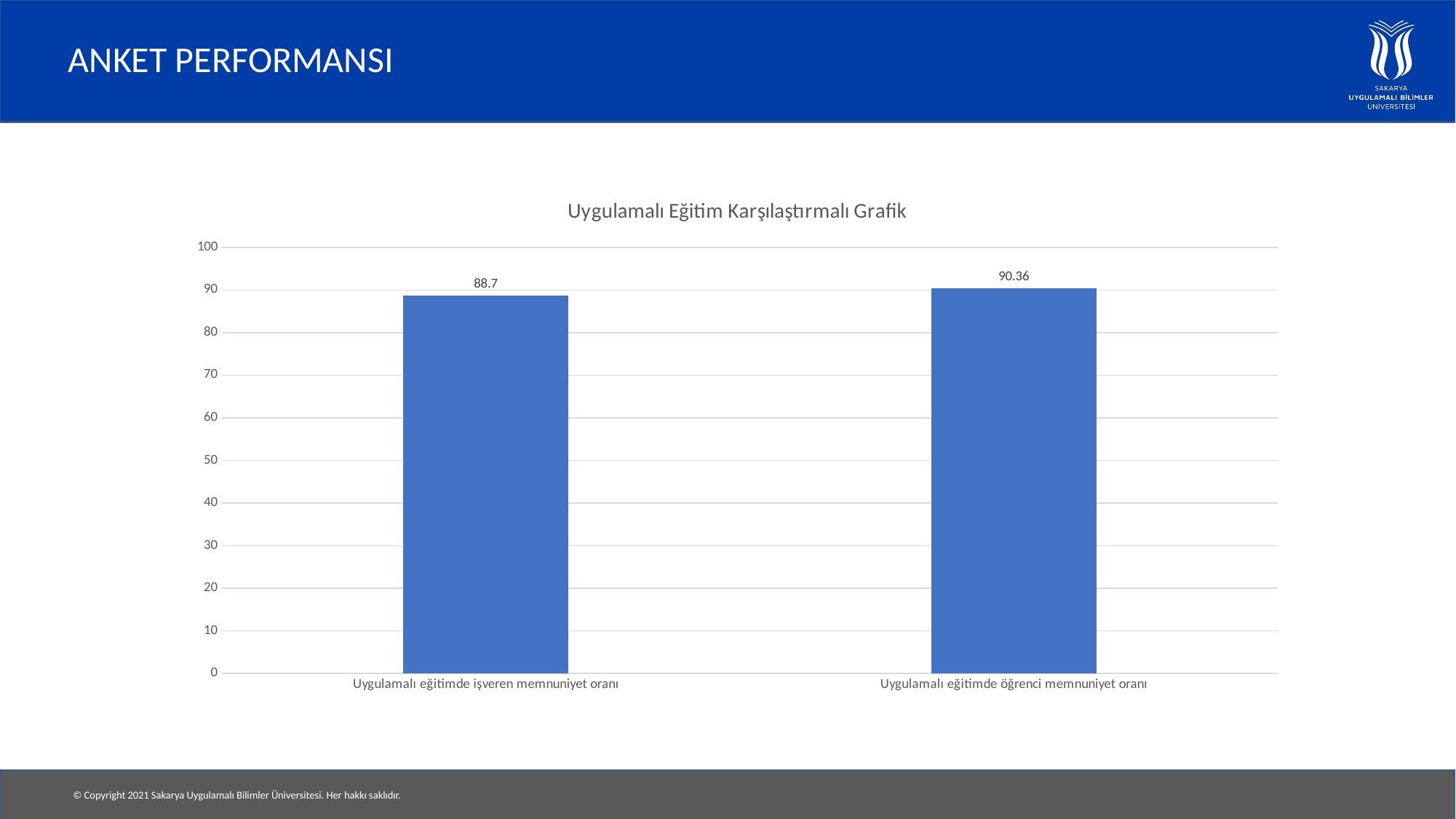

# ANKET PERFORMANSI

### Chart: Uygulamalı Eğitim Karşılaştırmalı Grafik

| Category |  |
|---|---|
| Uygulamalı eğitimde işveren memnuniyet oranı | 88.7 |
| Uygulamalı eğitimde öğrenci memnuniyet oranı | 90.36 |